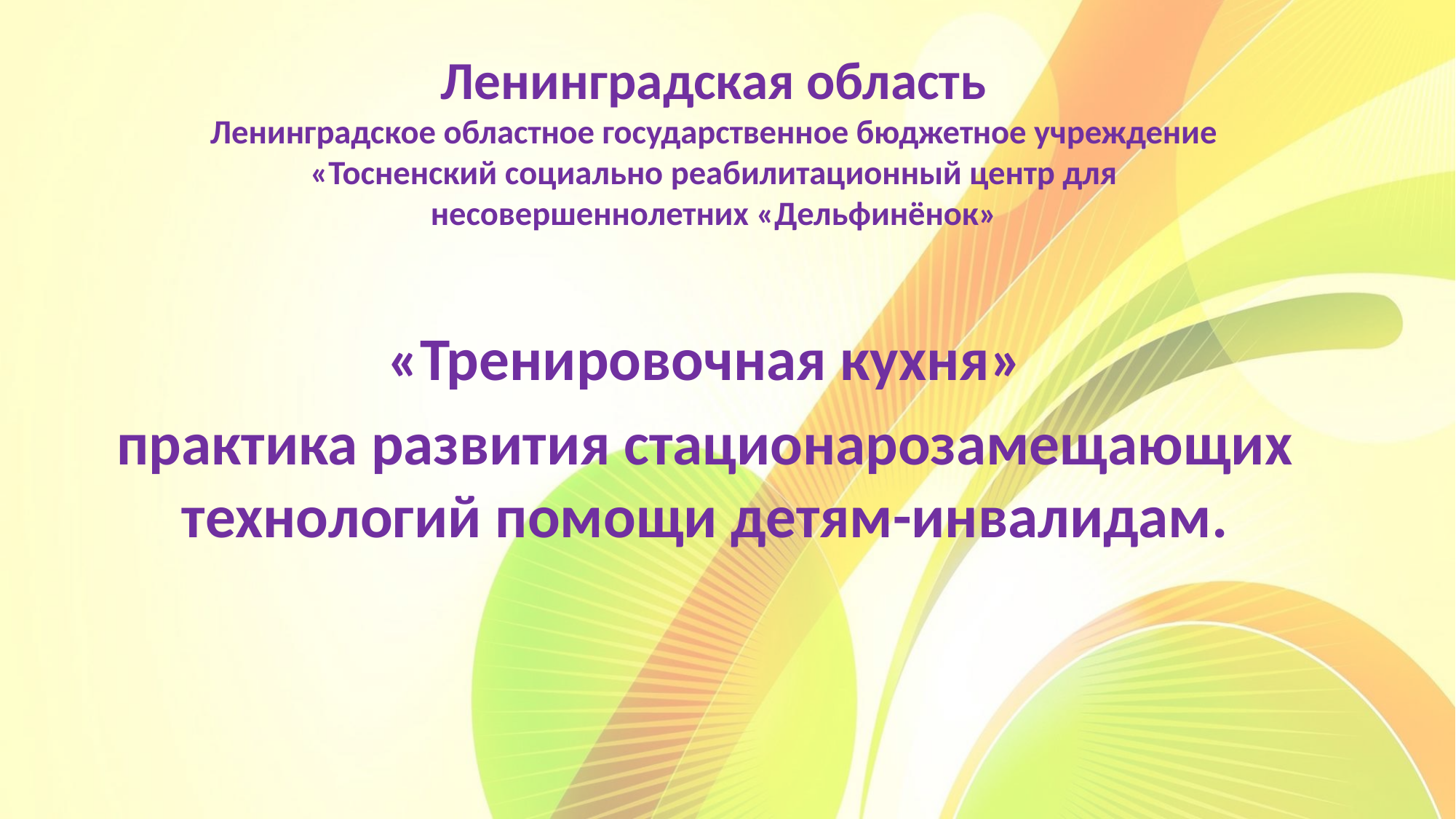

# Ленинградская область Ленинградское областное государственное бюджетное учреждение «Тосненский социально реабилитационный центр для несовершеннолетних «Дельфинёнок»
«Тренировочная кухня»
практика развития стационарозамещающих технологий помощи детям-инвалидам.